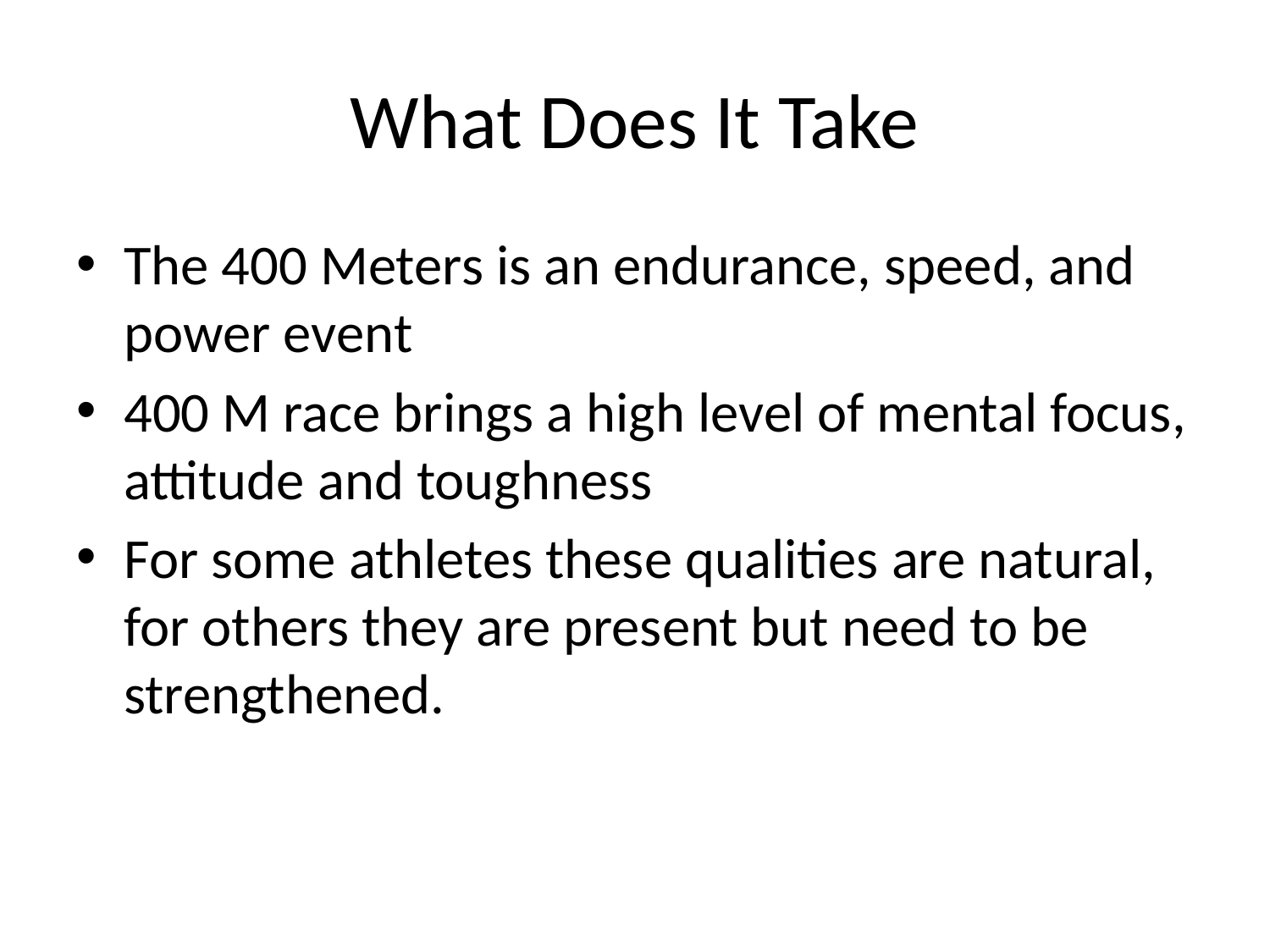

# What Does It Take
The 400 Meters is an endurance, speed, and power event
400 M race brings a high level of mental focus, attitude and toughness
For some athletes these qualities are natural, for others they are present but need to be strengthened.